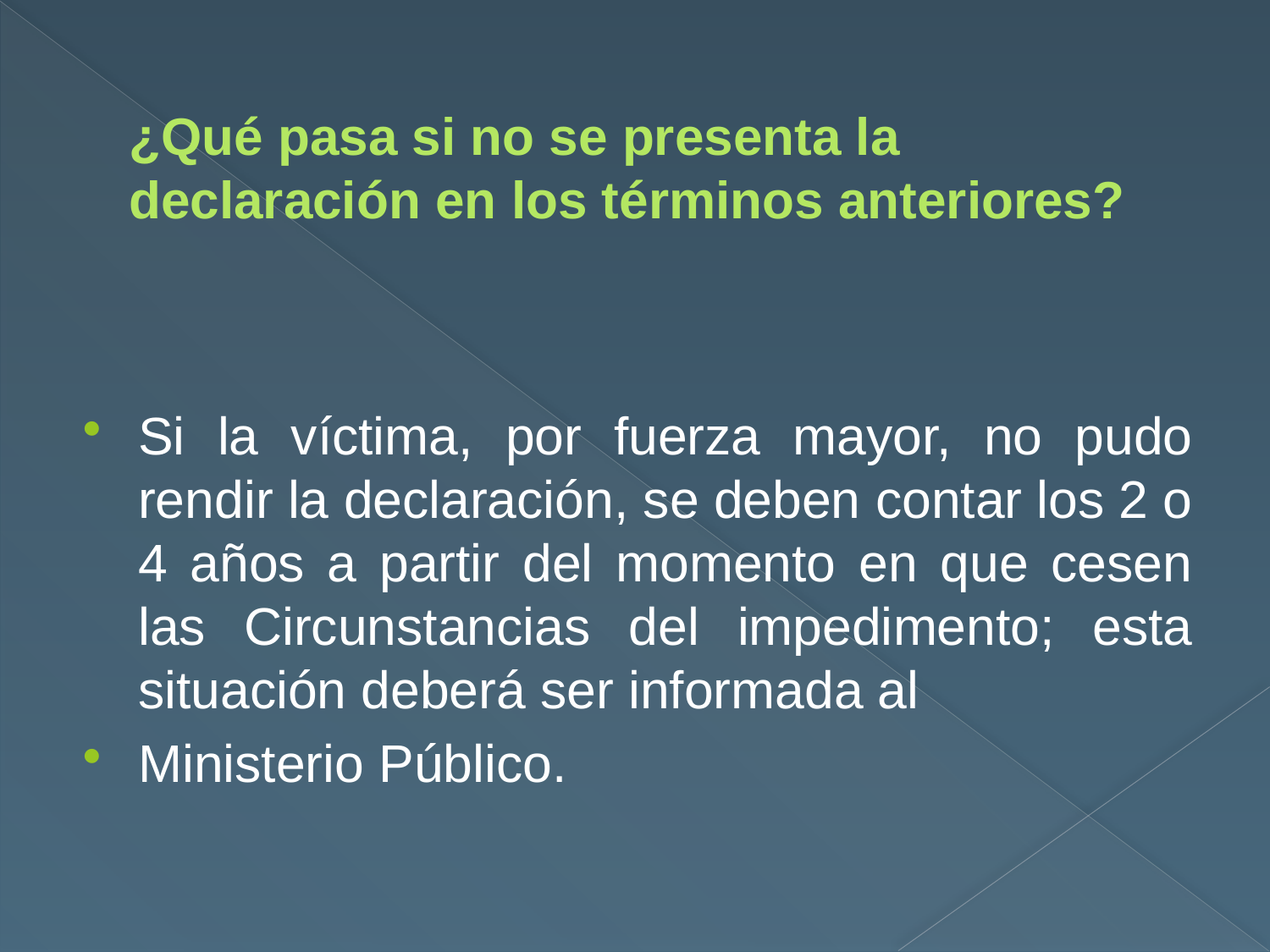

# ¿Qué pasa si no se presenta la declaración en los términos anteriores?
Si la víctima, por fuerza mayor, no pudo rendir la declaración, se deben contar los 2 o 4 años a partir del momento en que cesen las Circunstancias del impedimento; esta situación deberá ser informada al
Ministerio Público.